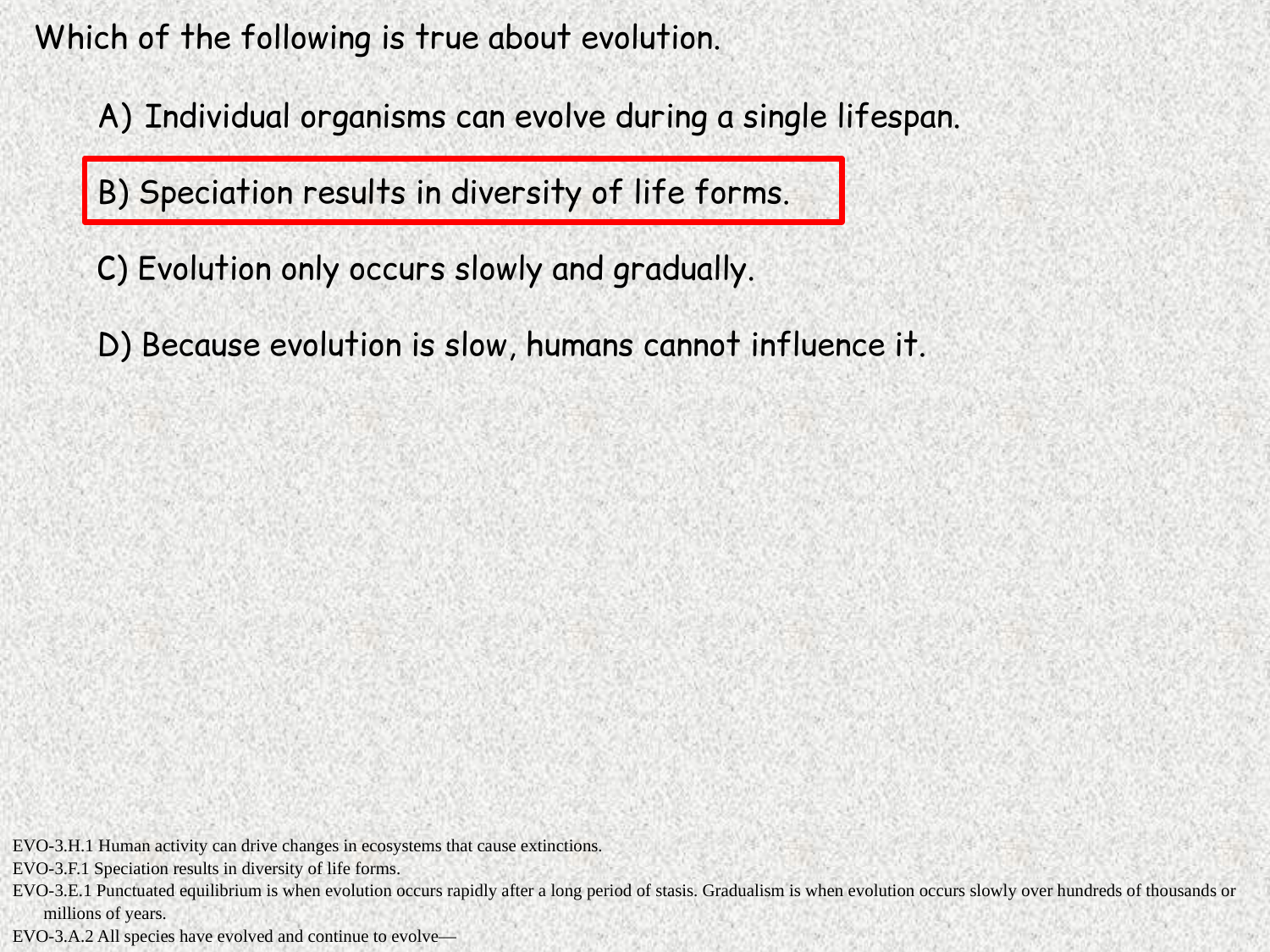

Which of the following is true about evolution.

Individual organisms can evolve during a single lifespan.

B) Speciation results in diversity of life forms.

C) Evolution only occurs slowly and gradually.

D) Because evolution is slow, humans cannot influence it.

EVO-3.H.1 Human activity can drive changes in ecosystems that cause extinctions.
EVO-3.F.1 Speciation results in diversity of life forms.
EVO-3.E.1 Punctuated equilibrium is when evolution occurs rapidly after a long period of stasis. Gradualism is when evolution occurs slowly over hundreds of thousands or
       millions of years.
EVO-3.A.2 All species have evolved and continue to evolve—